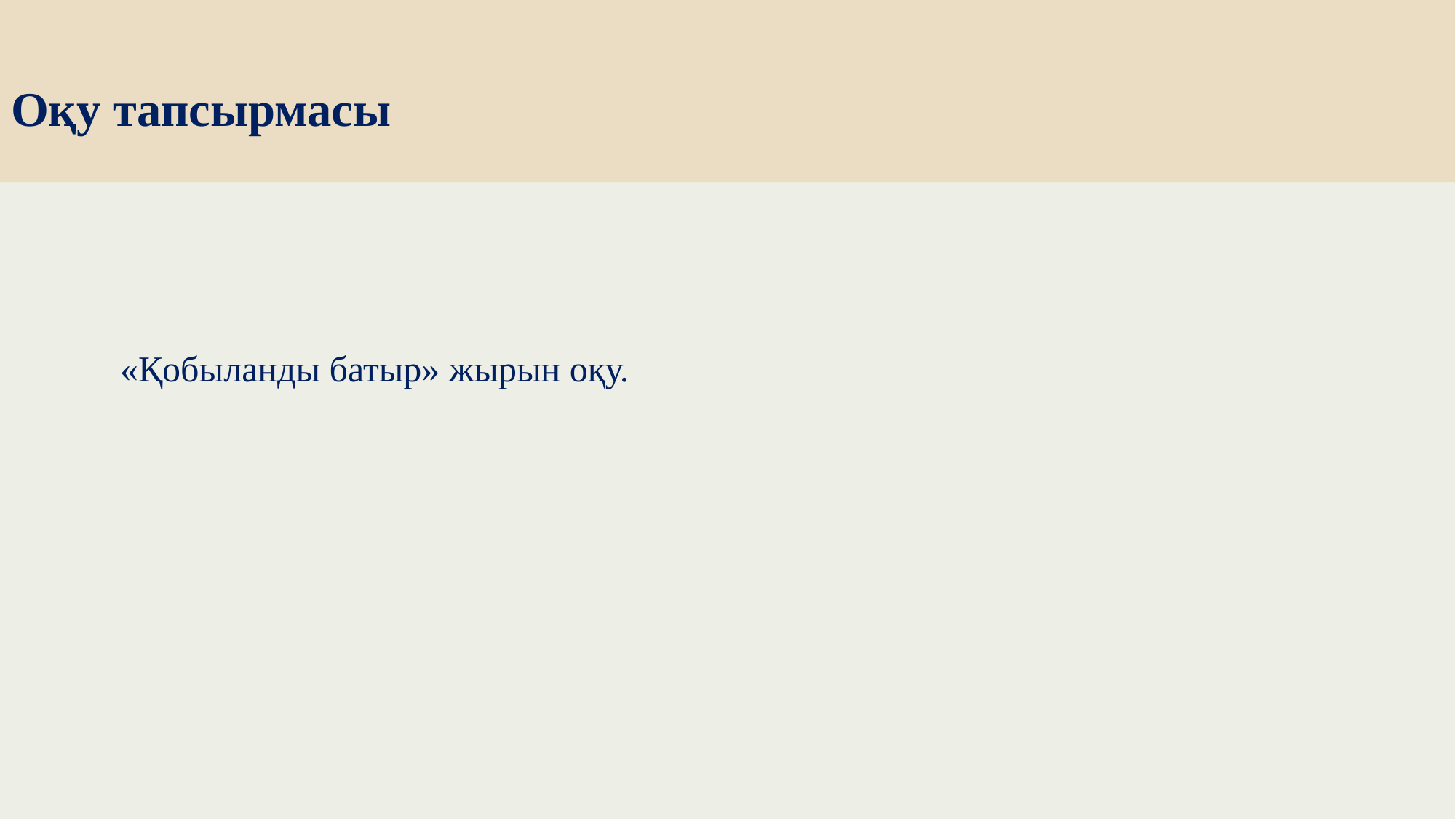

# Оқу тапсырмасы

	«Қобыланды батыр» жырын оқу.